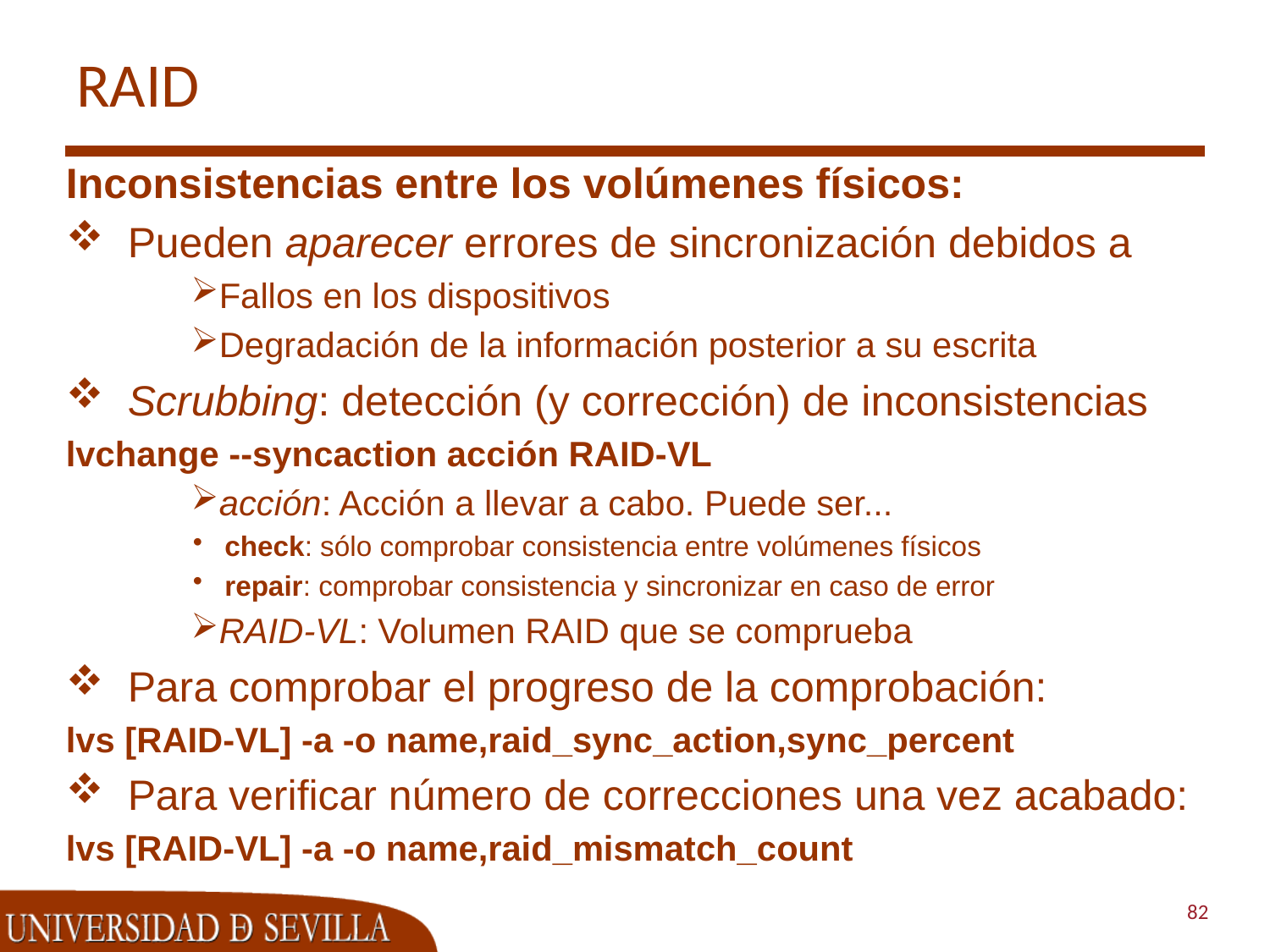

# RAID
Inconsistencias entre los volúmenes físicos:
Pueden aparecer errores de sincronización debidos a
Fallos en los dispositivos
Degradación de la información posterior a su escrita
Scrubbing: detección (y corrección) de inconsistencias
lvchange --syncaction acción RAID-VL
acción: Acción a llevar a cabo. Puede ser...
check: sólo comprobar consistencia entre volúmenes físicos
repair: comprobar consistencia y sincronizar en caso de error
RAID-VL: Volumen RAID que se comprueba
Para comprobar el progreso de la comprobación:
lvs [RAID-VL] -a -o name,raid_sync_action,sync_percent
Para verificar número de correcciones una vez acabado:
lvs [RAID-VL] -a -o name,raid_mismatch_count

82